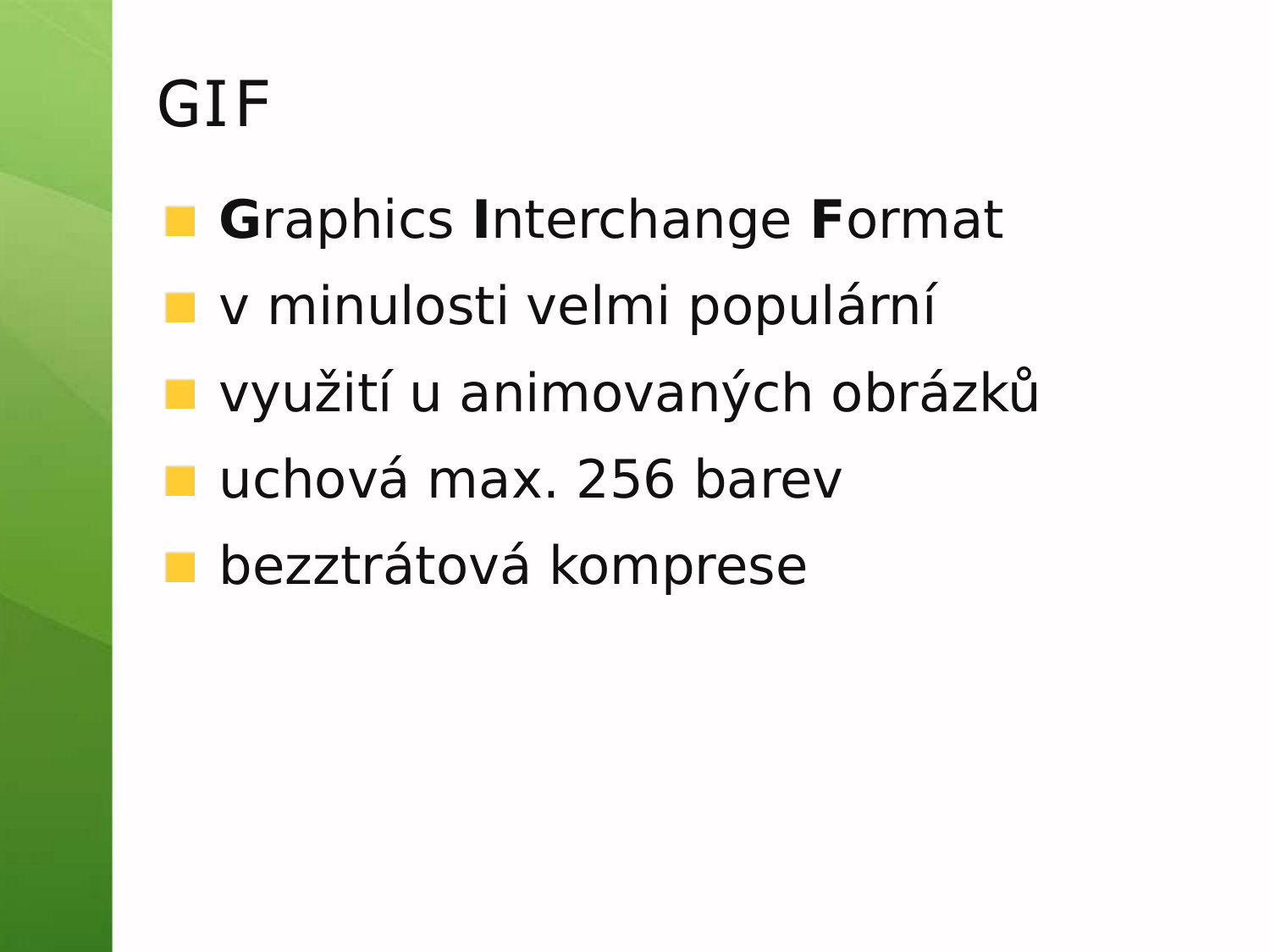

# GIF
Graphics Interchange Format
v minulosti velmi populární
využití u animovaných obrázků
uchová max. 256 barev
bezztrátová komprese